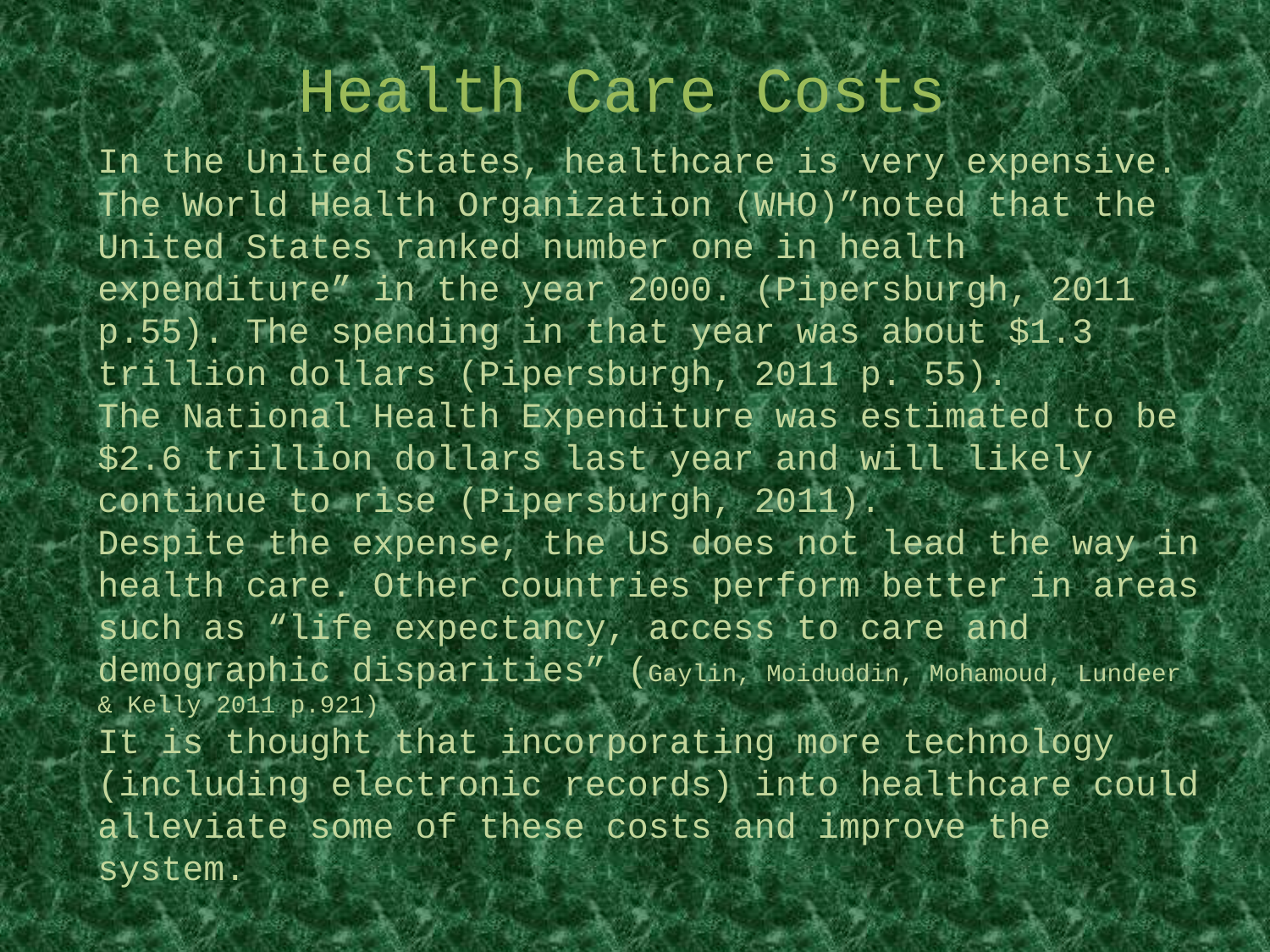

Health Care Costs
In the United States, healthcare is very expensive.
The World Health Organization (WHO)”noted that the United States ranked number one in health expenditure” in the year 2000. (Pipersburgh, 2011 p.55). The spending in that year was about $1.3 trillion dollars (Pipersburgh, 2011 p. 55).
The National Health Expenditure was estimated to be $2.6 trillion dollars last year and will likely continue to rise (Pipersburgh, 2011).
Despite the expense, the US does not lead the way in health care. Other countries perform better in areas such as “life expectancy, access to care and demographic disparities” (Gaylin, Moiduddin, Mohamoud, Lundeer & Kelly 2011 p.921)
It is thought that incorporating more technology (including electronic records) into healthcare could alleviate some of these costs and improve the system.